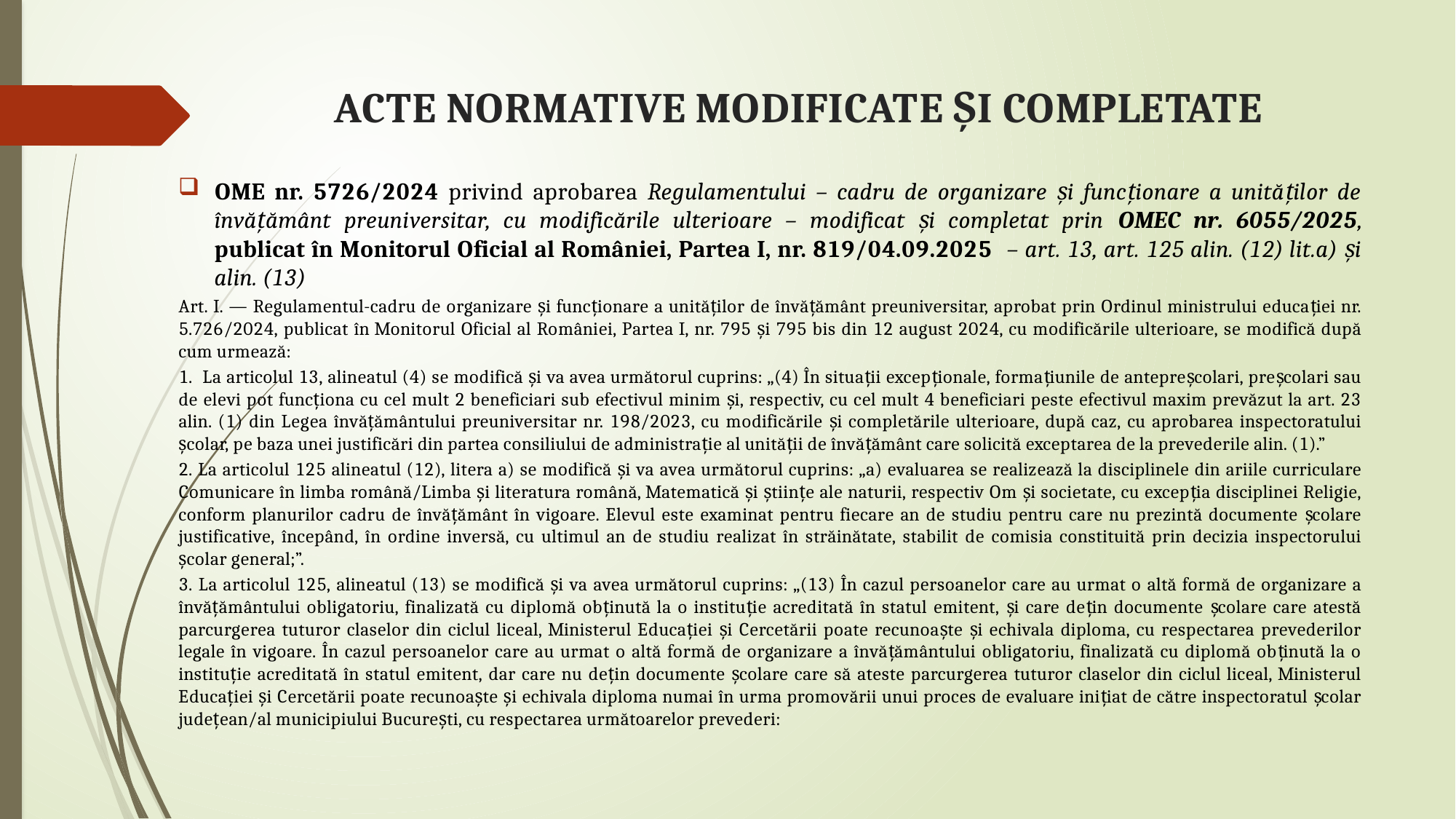

# ACTE NORMATIVE MODIFICATE ȘI COMPLETATE
OME nr. 5726/2024 privind aprobarea Regulamentului – cadru de organizare și funcționare a unităților de învățământ preuniversitar, cu modificările ulterioare – modificat și completat prin OMEC nr. 6055/2025, publicat în Monitorul Oficial al României, Partea I, nr. 819/04.09.2025  – art. 13, art. 125 alin. (12) lit.a) și alin. (13)
Art. I. — Regulamentul-cadru de organizare și funcționare a unităților de învățământ preuniversitar, aprobat prin Ordinul ministrului educației nr. 5.726/2024, publicat în Monitorul Oficial al României, Partea I, nr. 795 și 795 bis din 12 august 2024, cu modificările ulterioare, se modifică după cum urmează:
1.  La articolul 13, alineatul (4) se modifică și va avea următorul cuprins: „(4) În situații excepționale, formațiunile de antepreșcolari, preșcolari sau de elevi pot funcționa cu cel mult 2 beneficiari sub efectivul minim și, respectiv, cu cel mult 4 beneficiari peste efectivul maxim prevăzut la art. 23 alin. (1) din Legea învățământului preuniversitar nr. 198/2023, cu modificările și completările ulterioare, după caz, cu aprobarea inspectoratului școlar, pe baza unei justificări din partea consiliului de administrație al unității de învățământ care solicită exceptarea de la prevederile alin. (1).”
2. La articolul 125 alineatul (12), litera a) se modifică și va avea următorul cuprins: „a) evaluarea se realizează la disciplinele din ariile curriculare Comunicare în limba română/Limba și literatura română, Matematică și științe ale naturii, respectiv Om și societate, cu excepția disciplinei Religie, conform planurilor cadru de învățământ în vigoare. Elevul este examinat pentru fiecare an de studiu pentru care nu prezintă documente școlare justificative, începând, în ordine inversă, cu ultimul an de studiu realizat în străinătate, stabilit de comisia constituită prin decizia inspectorului școlar general;”.
3. La articolul 125, alineatul (13) se modifică și va avea următorul cuprins: „(13) În cazul persoanelor care au urmat o altă formă de organizare a învățământului obligatoriu, finalizată cu diplomă obținută la o instituție acreditată în statul emitent, și care dețin documente școlare care atestă parcurgerea tuturor claselor din ciclul liceal, Ministerul Educației și Cercetării poate recunoaște și echivala diploma, cu respectarea prevederilor legale în vigoare. În cazul persoanelor care au urmat o altă formă de organizare a învățământului obligatoriu, finalizată cu diplomă obținută la o instituție acreditată în statul emitent, dar care nu dețin documente școlare care să ateste parcurgerea tuturor claselor din ciclul liceal, Ministerul Educației și Cercetării poate recunoaște și echivala diploma numai în urma promovării unui proces de evaluare inițiat de către inspectoratul școlar județean/al municipiului București, cu respectarea următoarelor prevederi: